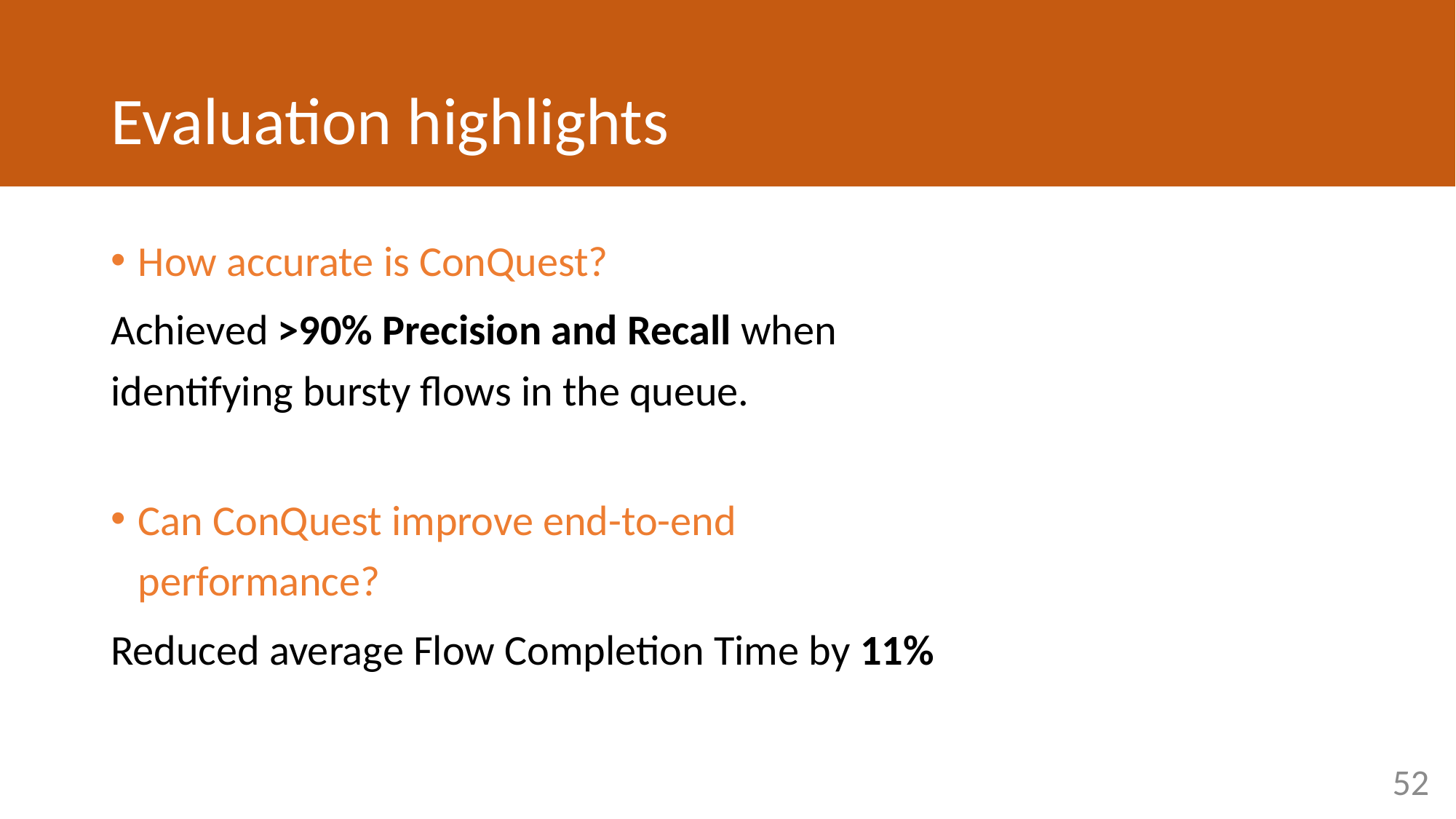

# Evaluation highlights
How accurate is ConQuest?
Achieved >90% Precision and Recall when identifying bursty flows in the queue.
Can ConQuest improve end-to-end performance?
Reduced average Flow Completion Time by 11%
52